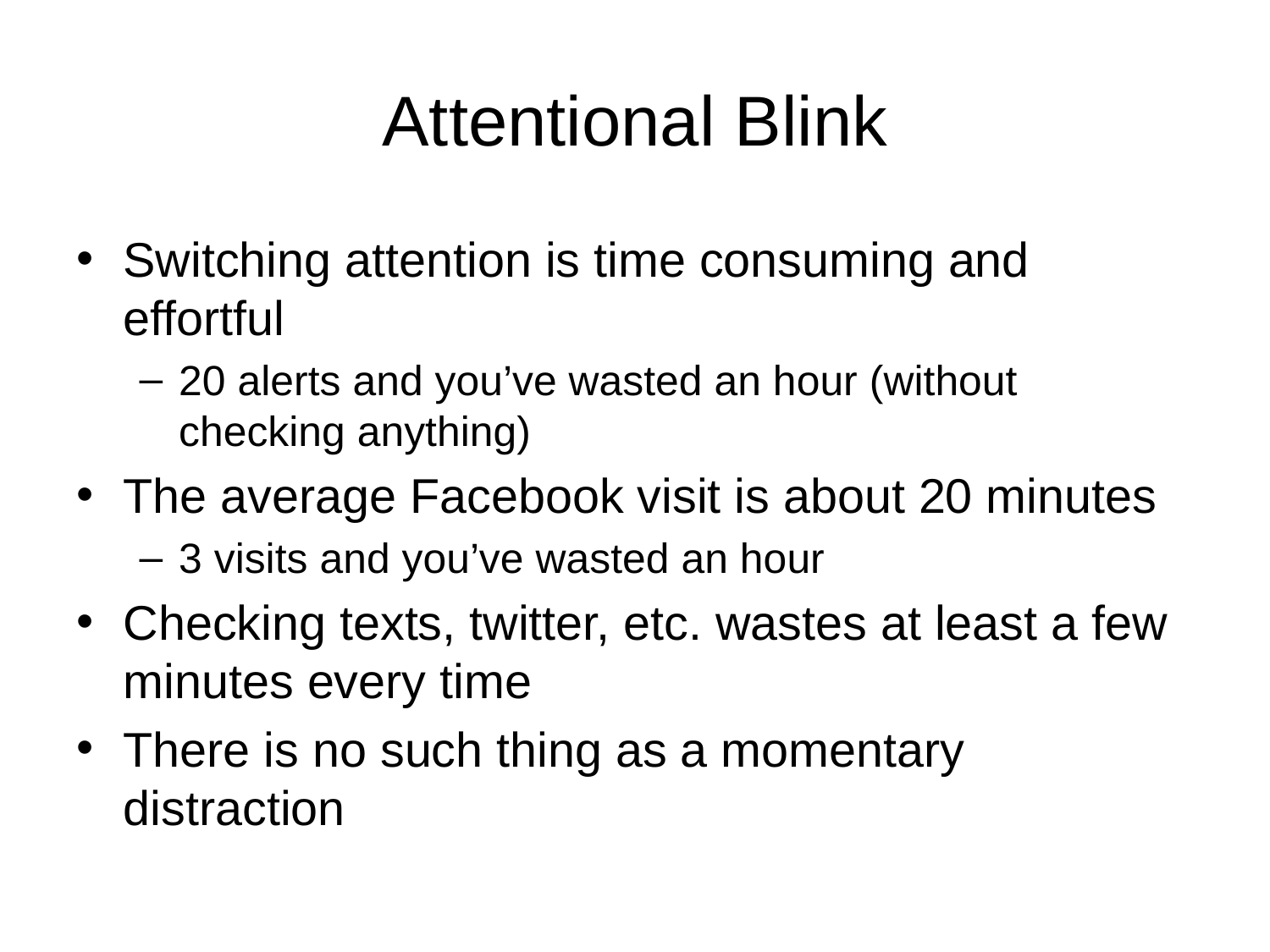

# Attentional Blink
Switching attention is time consuming and effortful
20 alerts and you’ve wasted an hour (without checking anything)
The average Facebook visit is about 20 minutes
3 visits and you’ve wasted an hour
Checking texts, twitter, etc. wastes at least a few minutes every time
There is no such thing as a momentary distraction